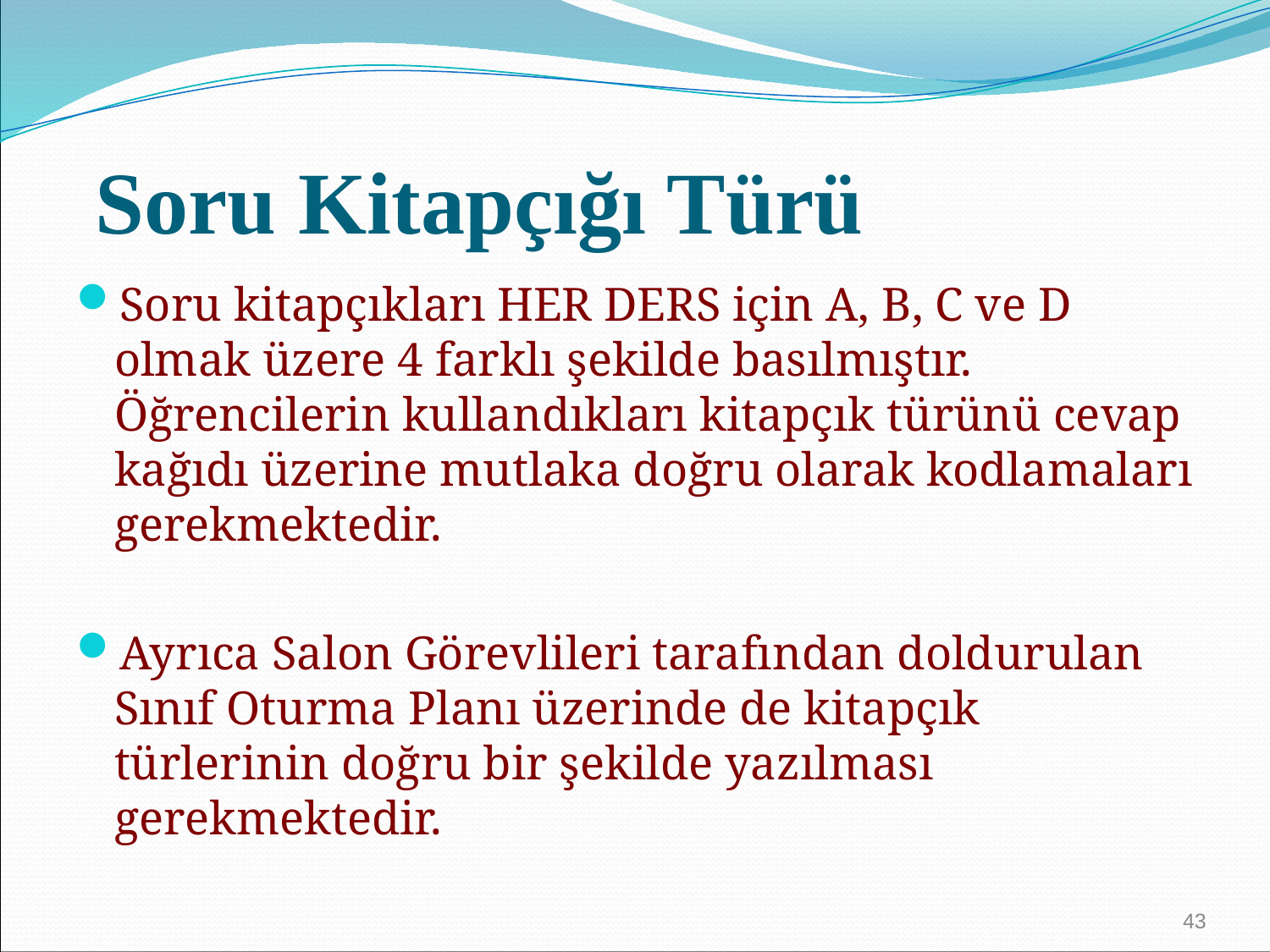

# Soru Kitapçığı Türü
Soru kitapçıkları HER DERS için A, B, C ve D olmak üzere 4 farklı şekilde basılmıştır. Öğrencilerin kullandıkları kitapçık türünü cevap kağıdı üzerine mutlaka doğru olarak kodlamaları gerekmektedir.

Ayrıca Salon Görevlileri tarafından doldurulan Sınıf Oturma Planı üzerinde de kitapçık türlerinin doğru bir şekilde yazılması gerekmektedir.
43